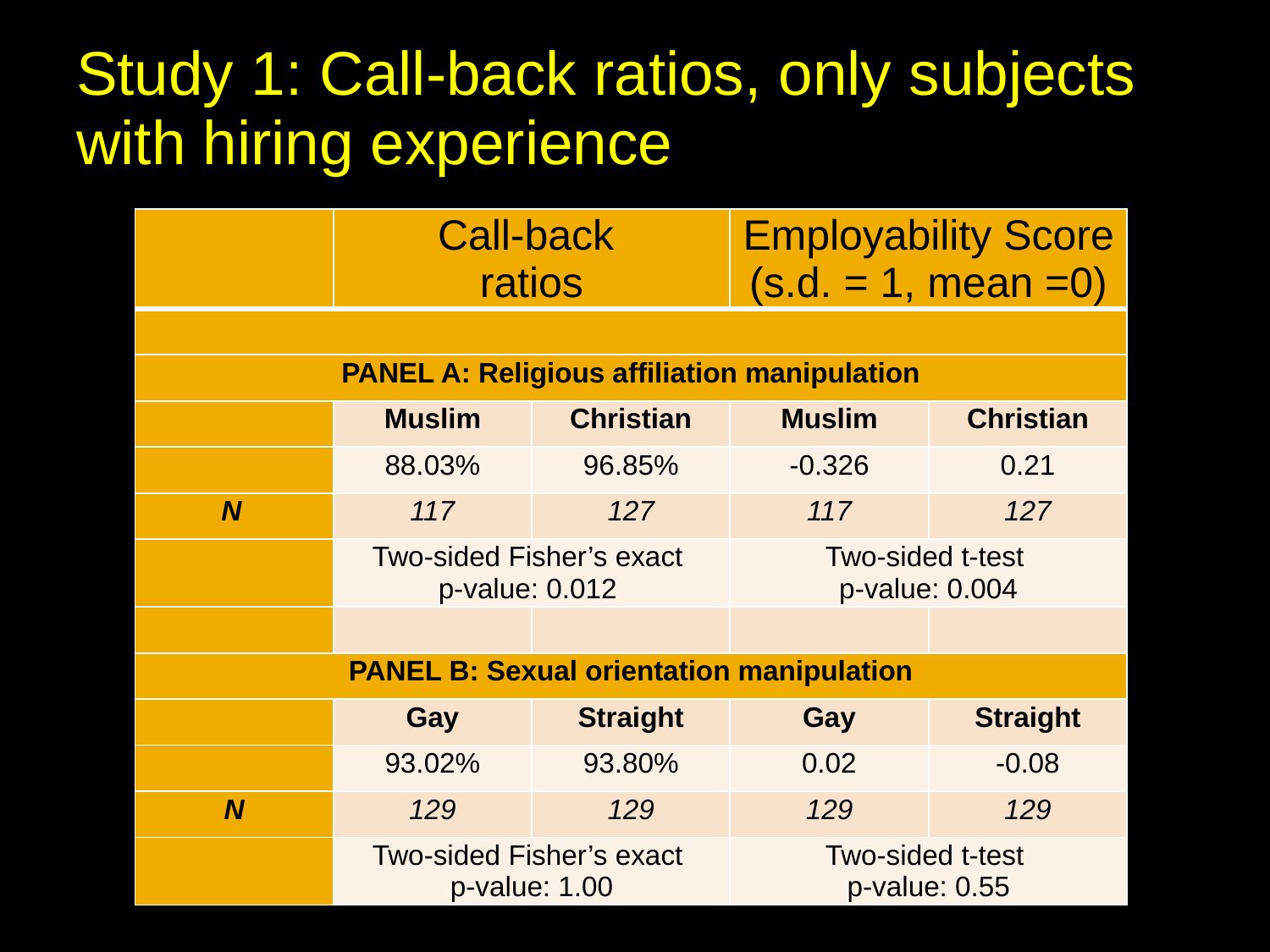

# Study 1: Call-back ratios, only subjects with hiring experience
|  | Call-back ratios |  | Employability Score (s.d. = 1, mean =0) |  |
| --- | --- | --- | --- | --- |
|  |  |  |  |  |
| PANEL A: Religious affiliation manipulation |  |  |  |  |
|  | Muslim | Christian | Muslim | Christian |
|  | 88.03% | 96.85% | -0.326 | 0.21 |
| N | 117 | 127 | 117 | 127 |
|  | Two-sided Fisher’s exact p-value: 0.012 |  | Two-sided t-test p-value: 0.004 |  |
|  |  |  |  |  |
| PANEL B: Sexual orientation manipulation |  |  |  |  |
|  | Gay | Straight | Gay | Straight |
|  | 93.02% | 93.80% | 0.02 | -0.08 |
| N | 129 | 129 | 129 | 129 |
|  | Two-sided Fisher’s exact p-value: 1.00 |  | Two-sided t-test p-value: 0.55 |  |